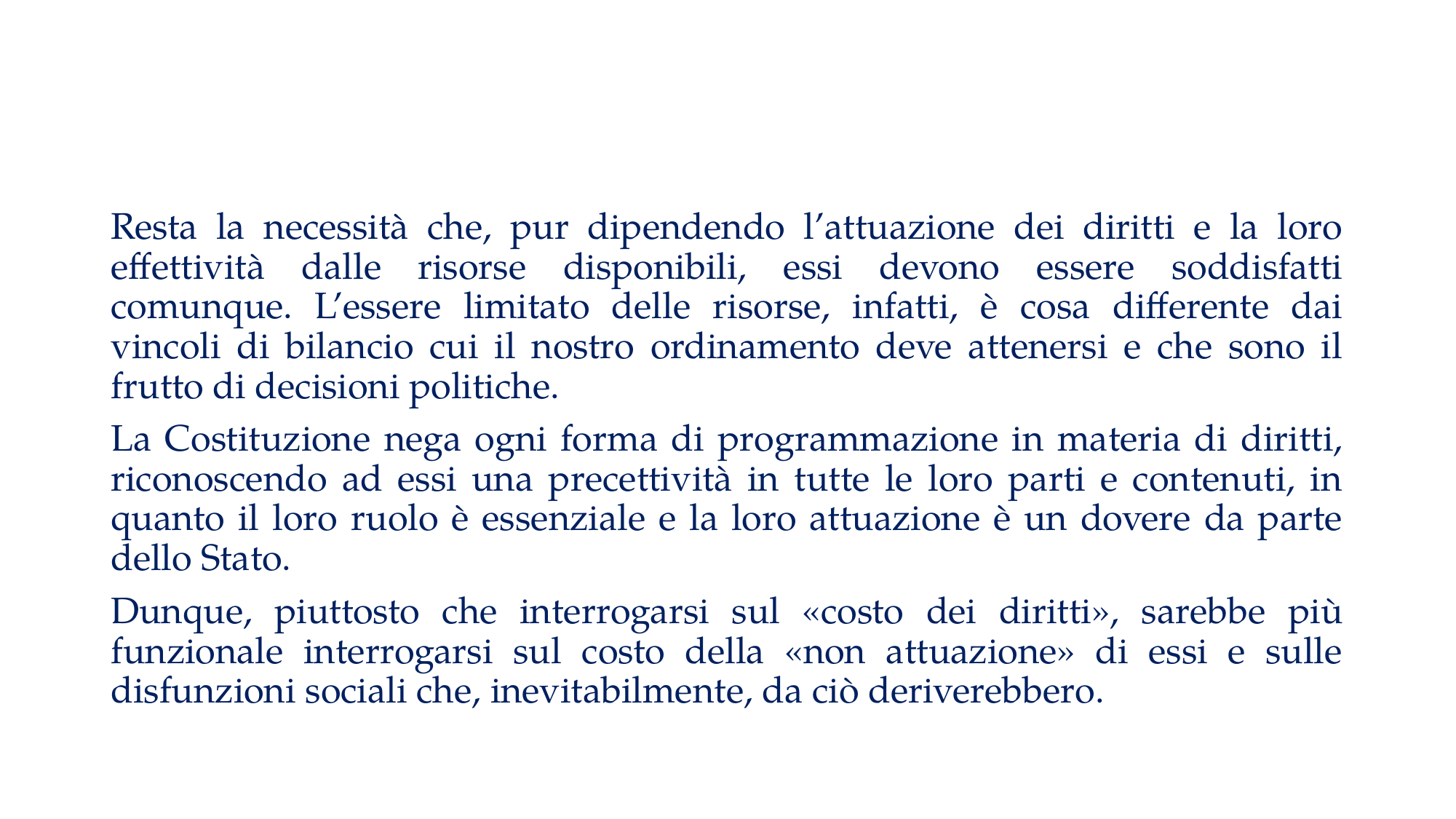

Resta la necessità che, pur dipendendo l’attuazione dei diritti e la loro effettività dalle risorse disponibili, essi devono essere soddisfatti comunque. L’essere limitato delle risorse, infatti, è cosa differente dai vincoli di bilancio cui il nostro ordinamento deve attenersi e che sono il frutto di decisioni politiche.
La Costituzione nega ogni forma di programmazione in materia di diritti, riconoscendo ad essi una precettività in tutte le loro parti e contenuti, in quanto il loro ruolo è essenziale e la loro attuazione è un dovere da parte dello Stato.
Dunque, piuttosto che interrogarsi sul «costo dei diritti», sarebbe più funzionale interrogarsi sul costo della «non attuazione» di essi e sulle disfunzioni sociali che, inevitabilmente, da ciò deriverebbero.